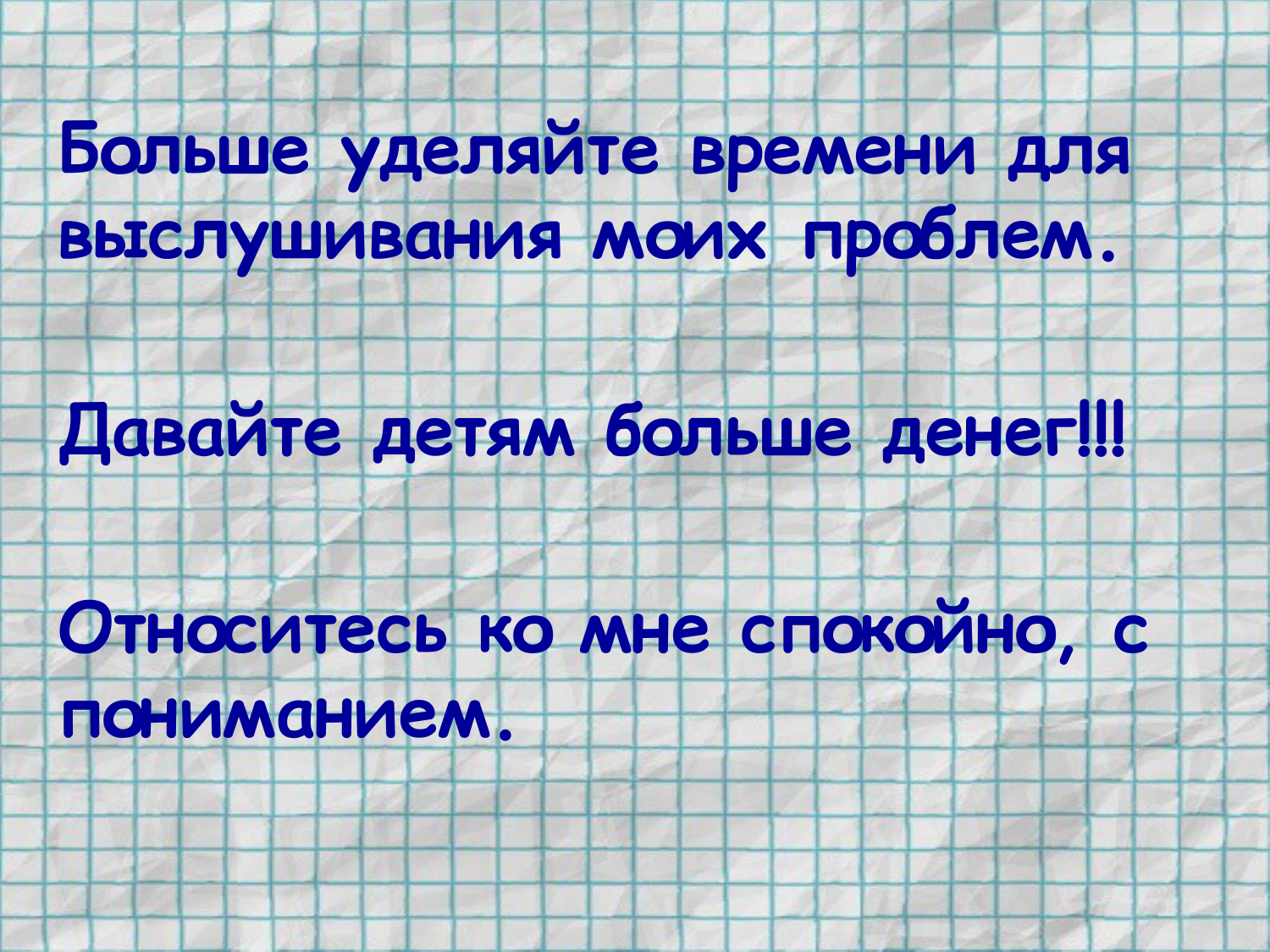

Больше уделяйте времени для выслушивания моих проблем.

Давайте детям больше денег!!!

Относитесь ко мне спокойно, с пониманием.